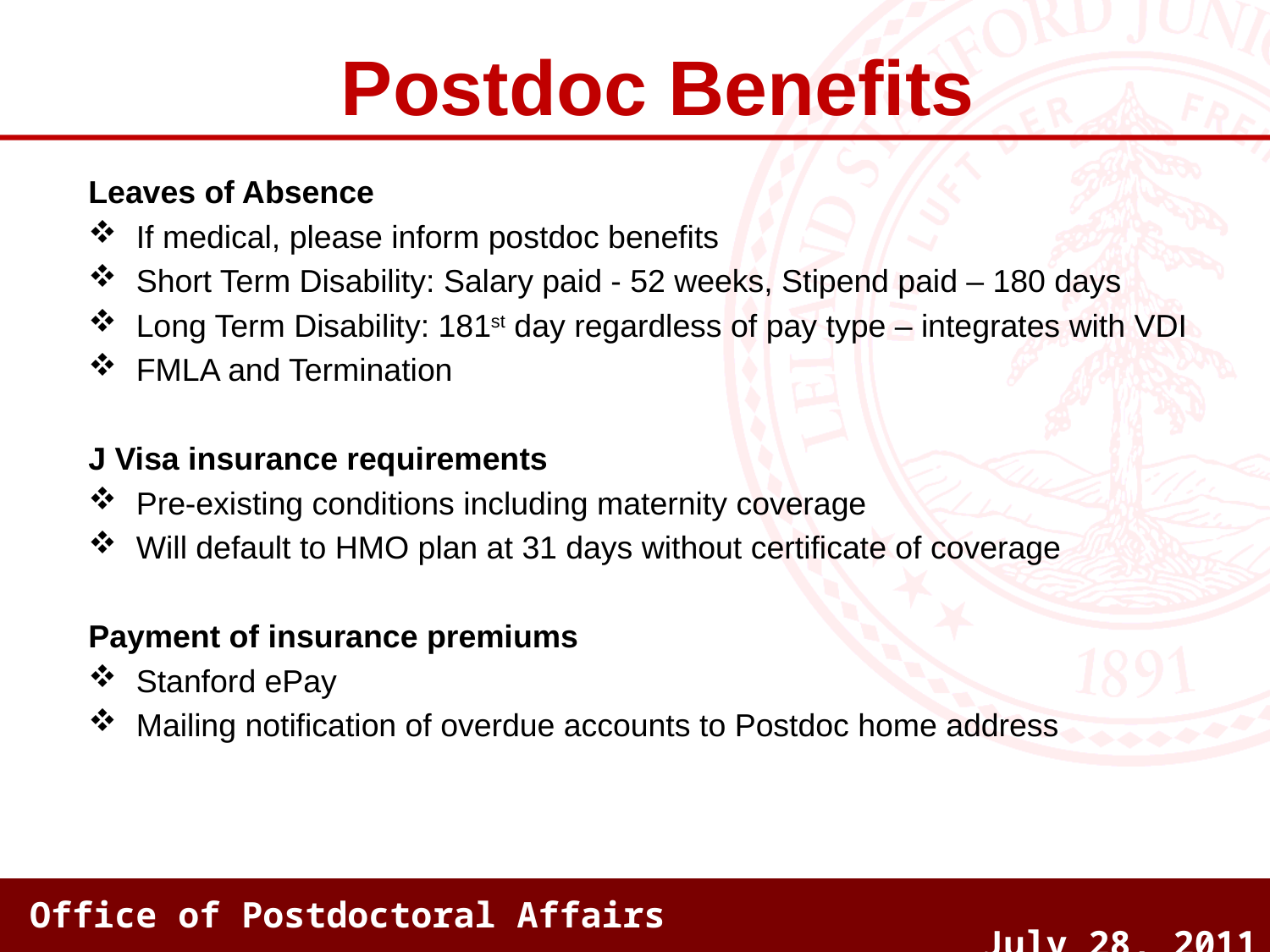

Postdoc Benefits

Leaves of Absence
  If medical, please inform postdoc benefits
  Short Term Disability: Salary paid - 52 weeks, Stipend paid – 180 days
  Long Term Disability: 181st day regardless of pay type – integrates with VDI
  FMLA and Termination

J Visa insurance requirements
  Pre-existing conditions including maternity coverage
  Will default to HMO plan at 31 days without certificate of coverage

Payment of insurance premiums
  Stanford ePay
  Mailing notification of overdue accounts to Postdoc home address